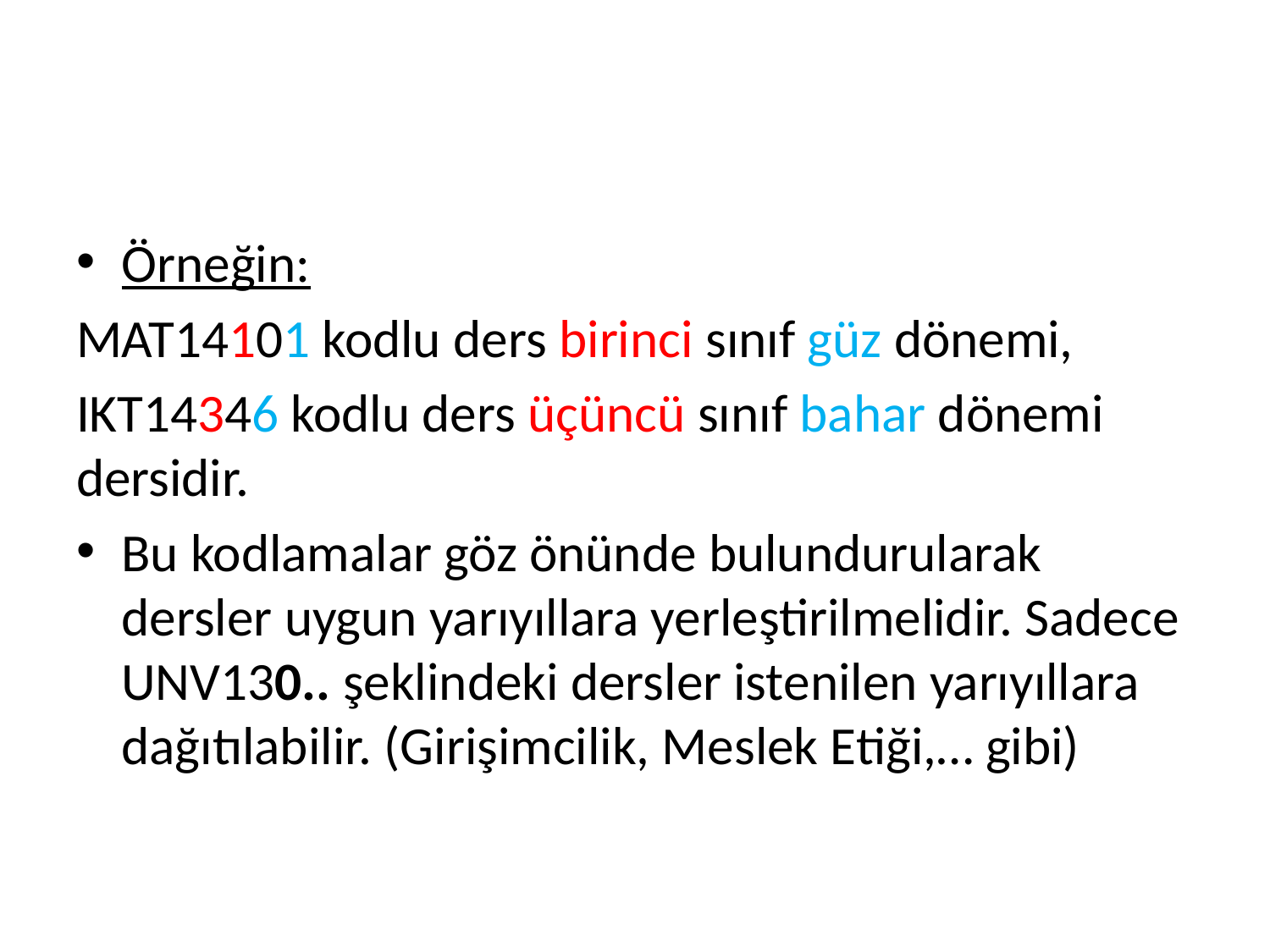

Örneğin:
MAT14101 kodlu ders birinci sınıf güz dönemi,
IKT14346 kodlu ders üçüncü sınıf bahar dönemi dersidir.
Bu kodlamalar göz önünde bulundurularak dersler uygun yarıyıllara yerleştirilmelidir. Sadece UNV130.. şeklindeki dersler istenilen yarıyıllara dağıtılabilir. (Girişimcilik, Meslek Etiği,… gibi)